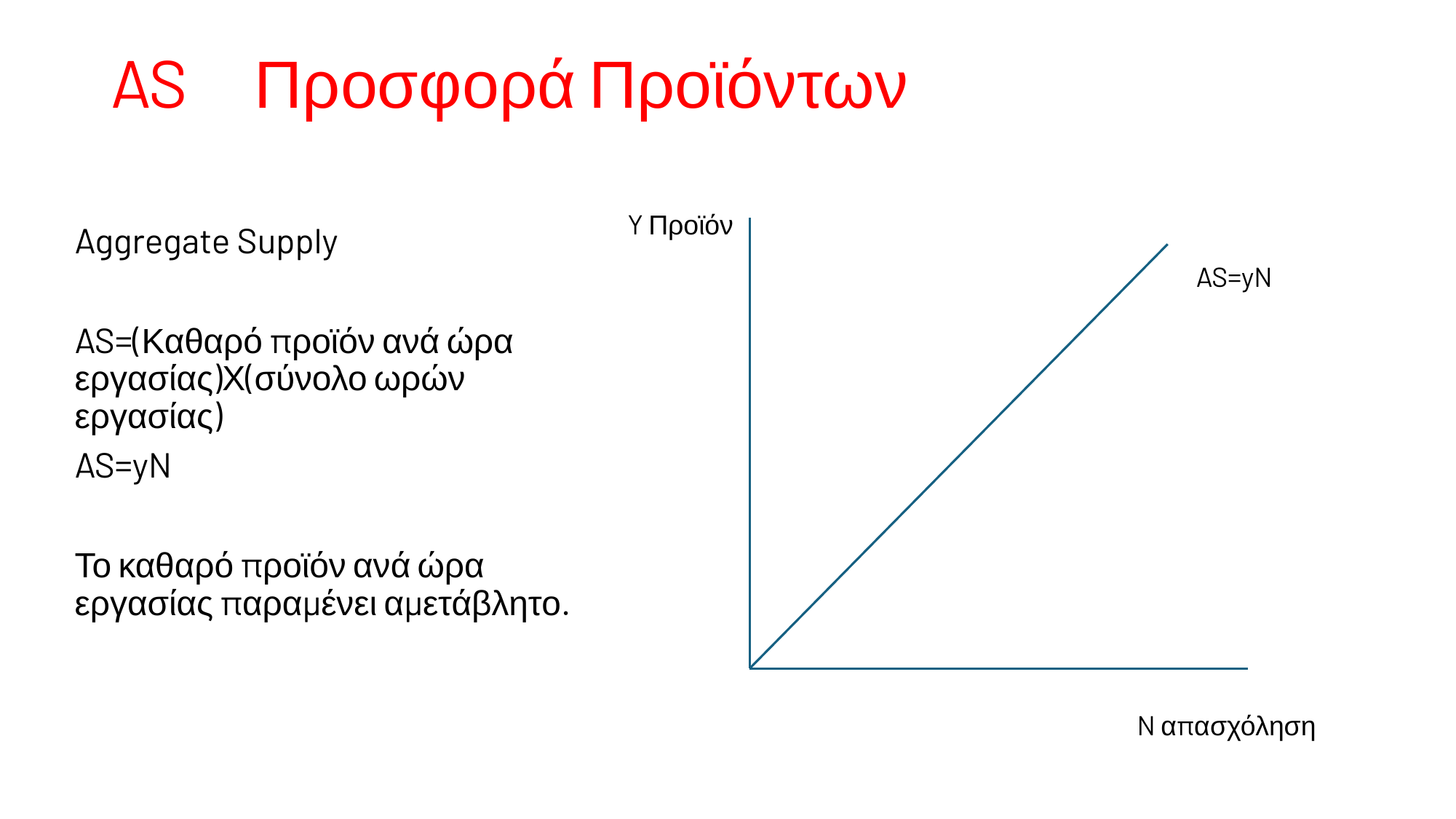

# AS     Προσφορά Προϊόντων
Y Προϊόν
Aggregate Supply

AS=(Καθαρό προϊόν ανά ώρα εργασίας)Χ(σύνολο ωρών εργασίας)
AS=yN

Το καθαρό προϊόν ανά ώρα εργασίας παραμένει αμετάβλητο.

AS=yN
N απασχόληση